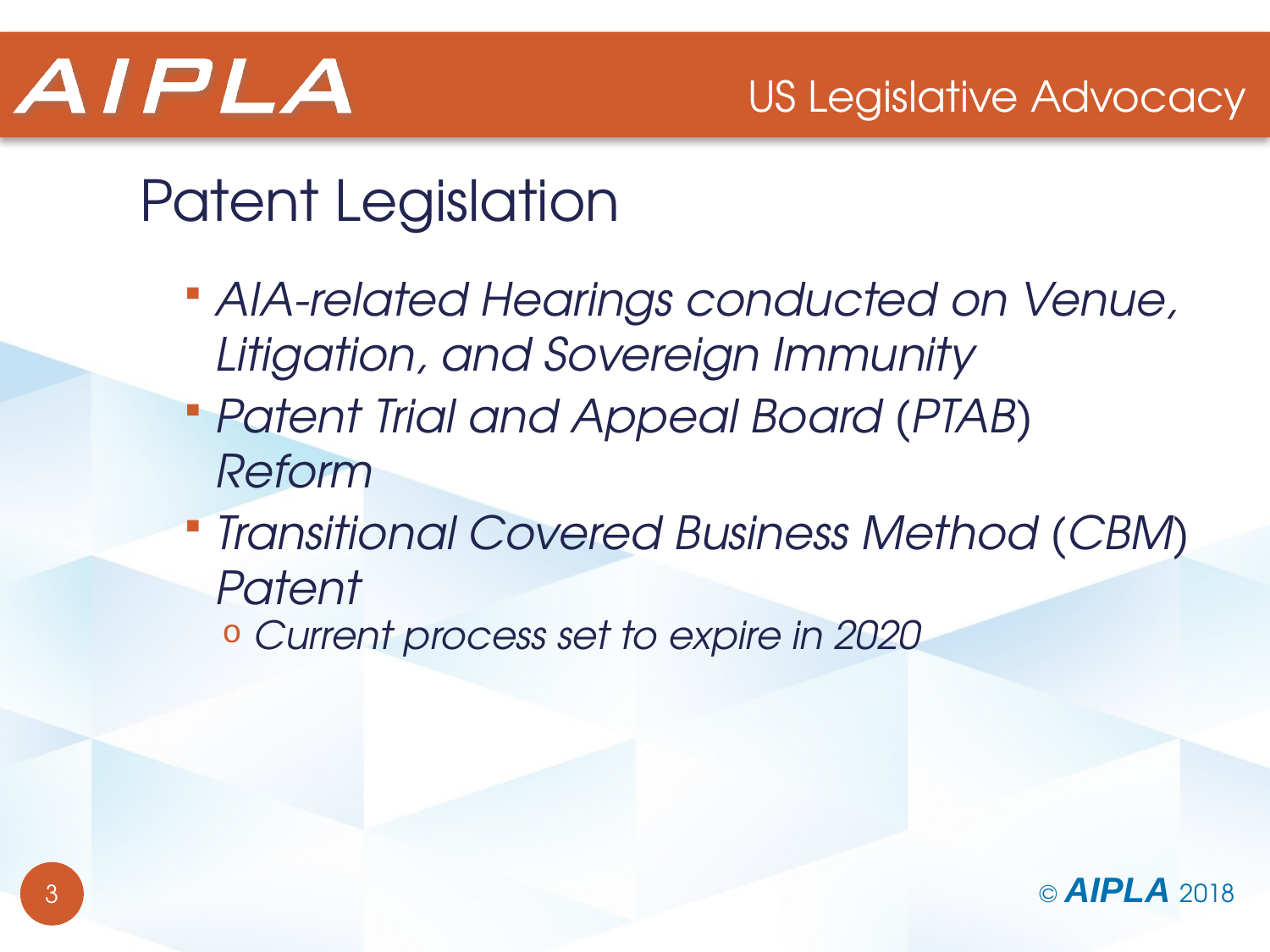

US Legislative Advocacy

Patent Legislation

AIA-related Hearings conducted on Venue, Litigation, and Sovereign Immunity
Patent Trial and Appeal Board (PTAB) Reform
Transitional Covered Business Method (CBM) Patent
Current process set to expire in 2020
© AIPLA 2018
3